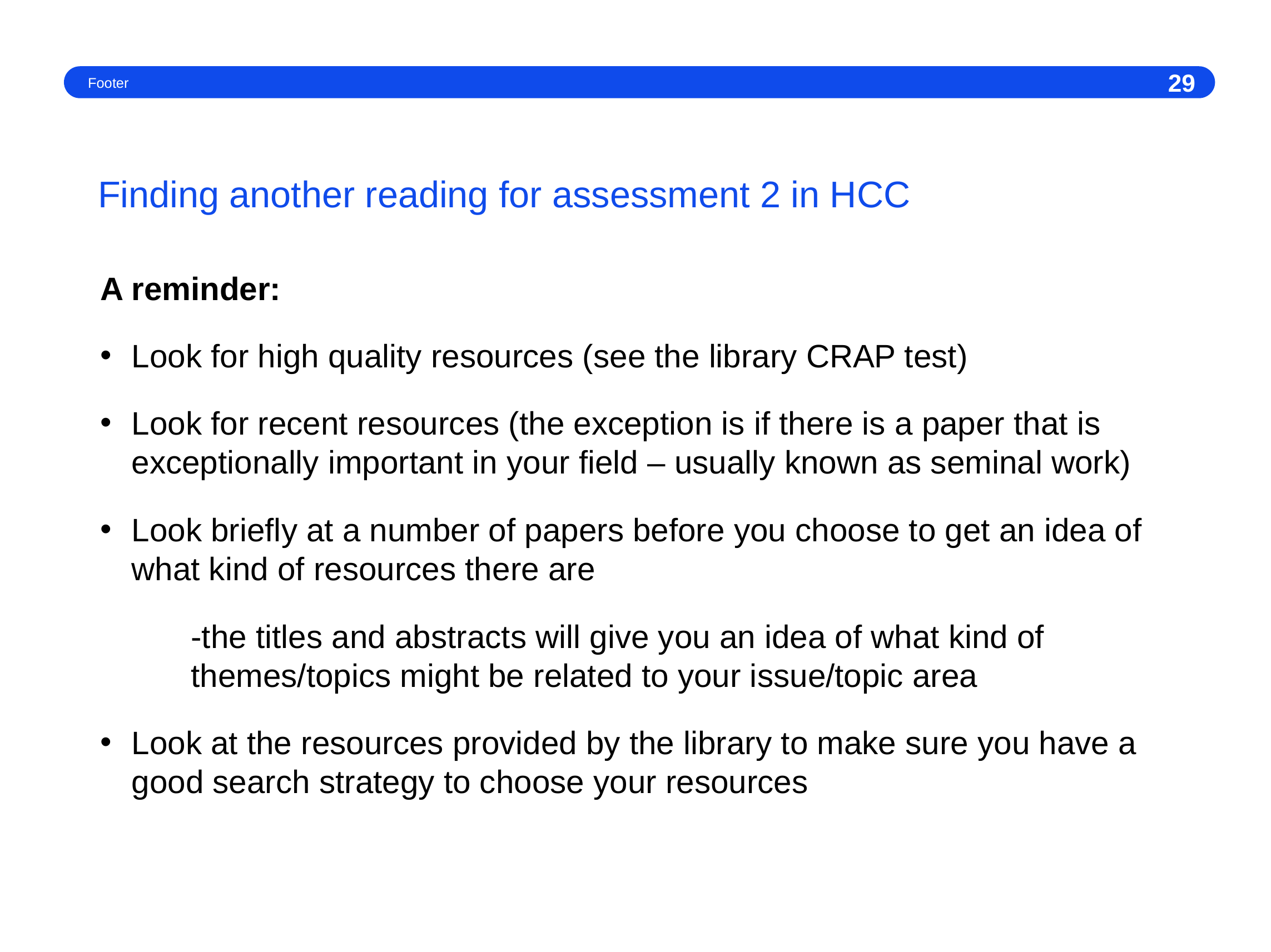

Footer
29
# Finding another reading for assessment 2 in HCC
A reminder:
Look for high quality resources (see the library CRAP test)
Look for recent resources (the exception is if there is a paper that is exceptionally important in your field – usually known as seminal work)
Look briefly at a number of papers before you choose to get an idea of what kind of resources there are
-the titles and abstracts will give you an idea of what kind of themes/topics might be related to your issue/topic area
Look at the resources provided by the library to make sure you have a good search strategy to choose your resources